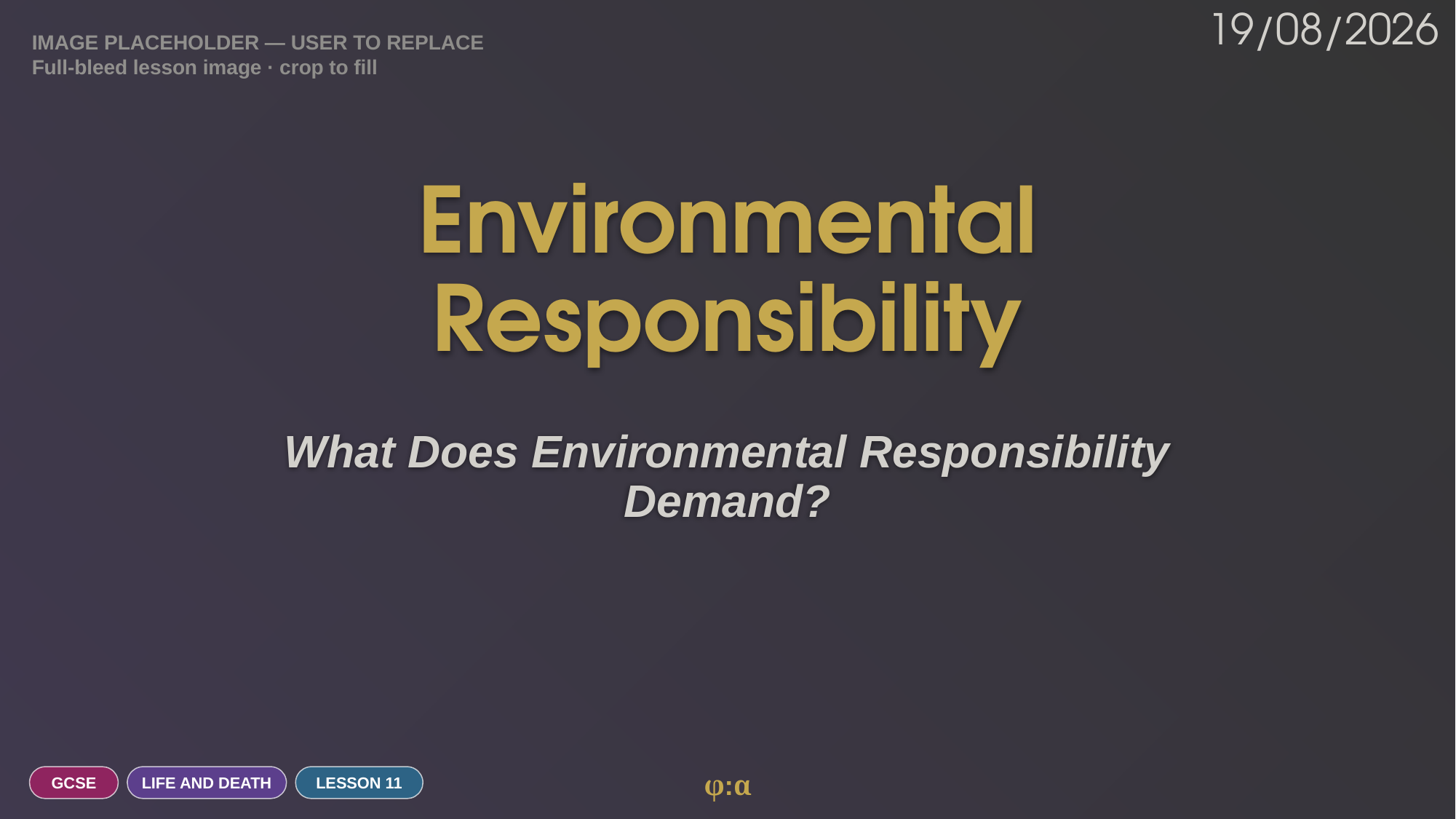

IMAGE PLACEHOLDER — USER TO REPLACE
Full-bleed lesson image · crop to fill

19/08/2026
# Environmental
Responsibility
What Does Environmental Responsibility Demand?
φ:α
GCSE
LIFE AND DEATH
LESSON 11